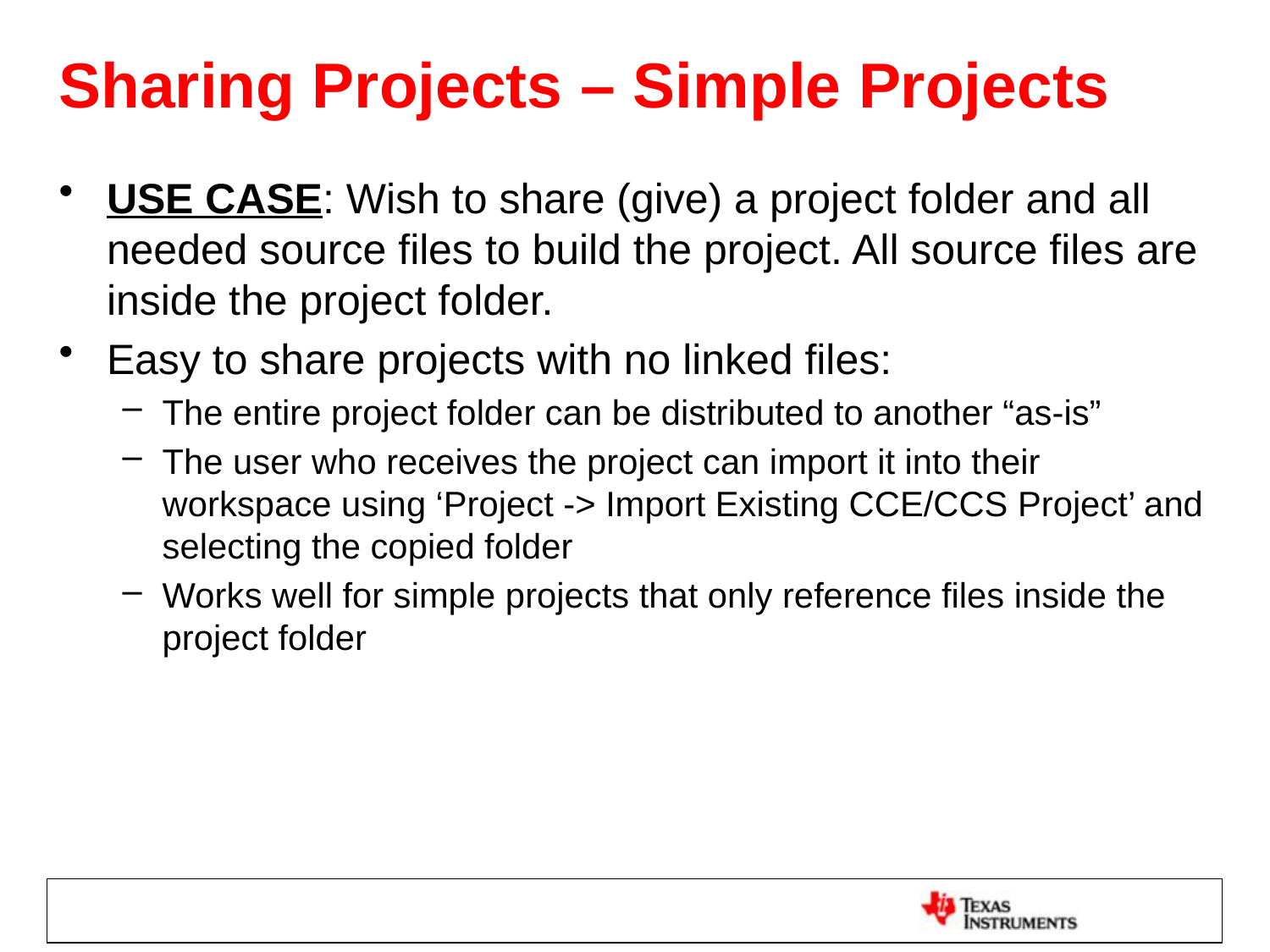

# Sharing Projects – Simple Projects
USE CASE: Wish to share (give) a project folder and all needed source files to build the project. All source files are inside the project folder.
Easy to share projects with no linked files:
The entire project folder can be distributed to another “as-is”
The user who receives the project can import it into their workspace using ‘Project -> Import Existing CCE/CCS Project’ and selecting the copied folder
Works well for simple projects that only reference files inside the project folder